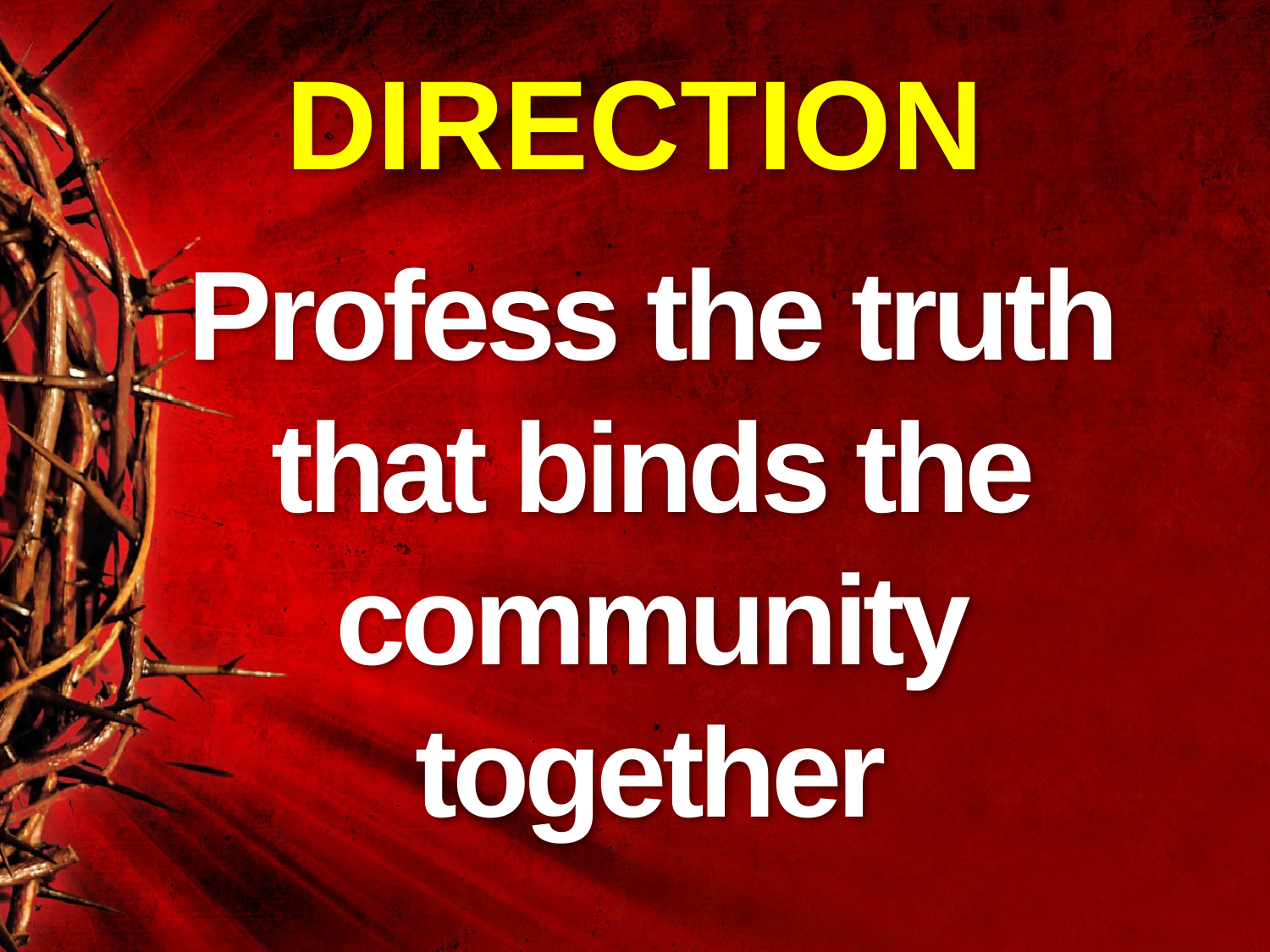

# DIRECTION
Profess the truth that binds the community together